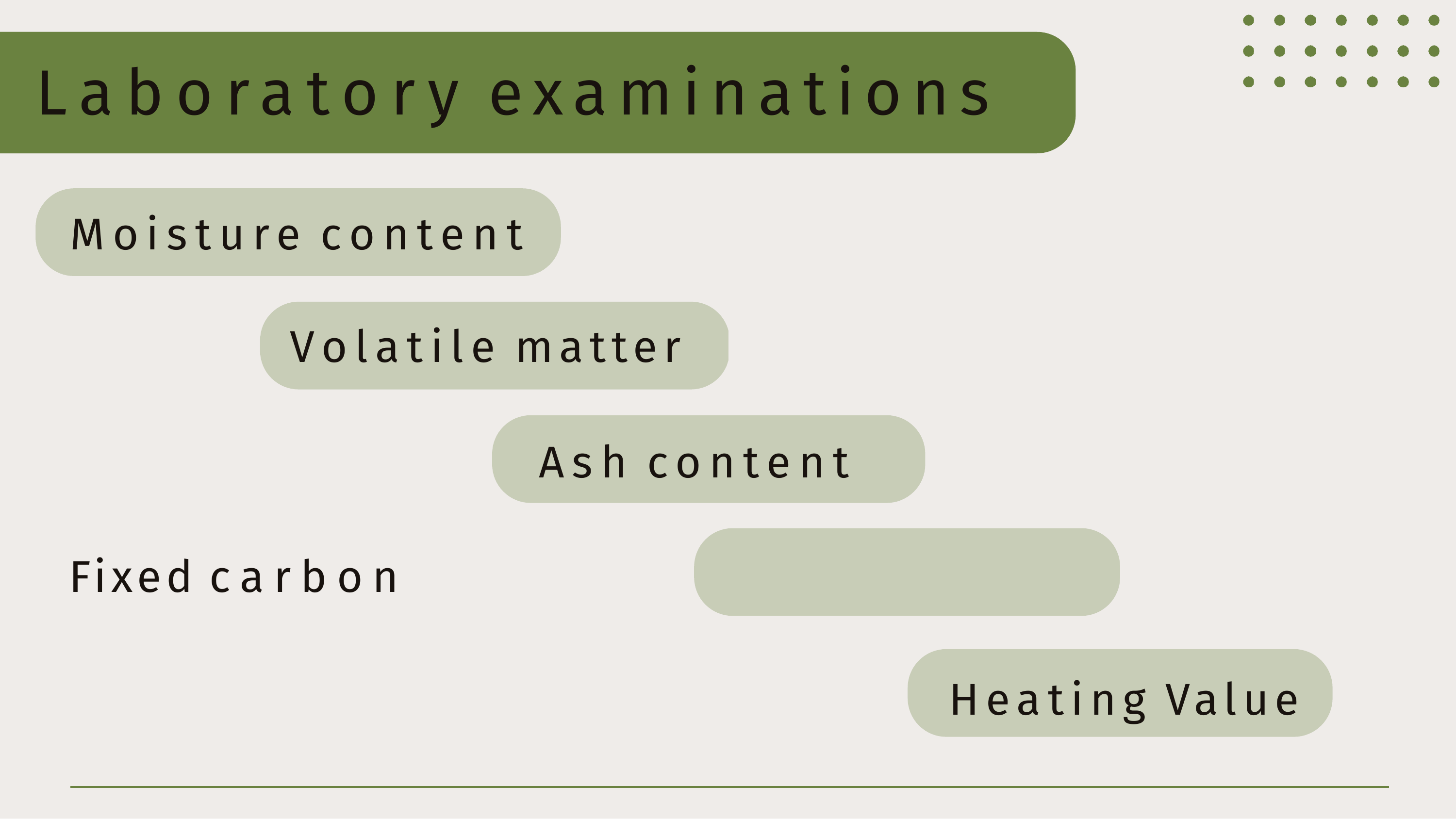

# Laboratory examinations

Moisture content

Volatile matter

Ash content

Fixed carbon

Heating Value